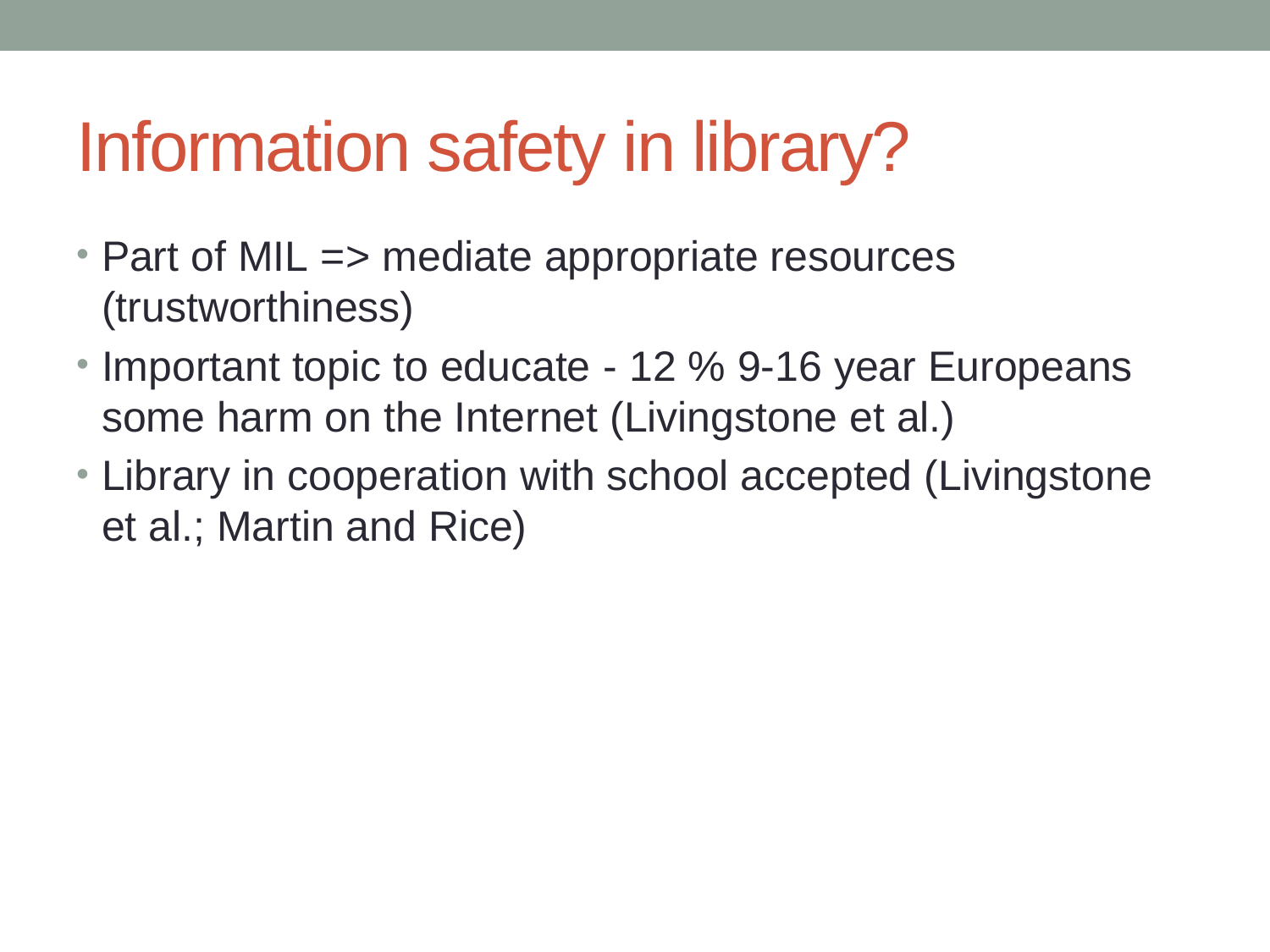

# Information safety in library?
Part of MIL => mediate appropriate resources (trustworthiness)
Important topic to educate - 12 % 9-16 year Europeans some harm on the Internet (Livingstone et al.)
Library in cooperation with school accepted (Livingstone et al.; Martin and Rice)